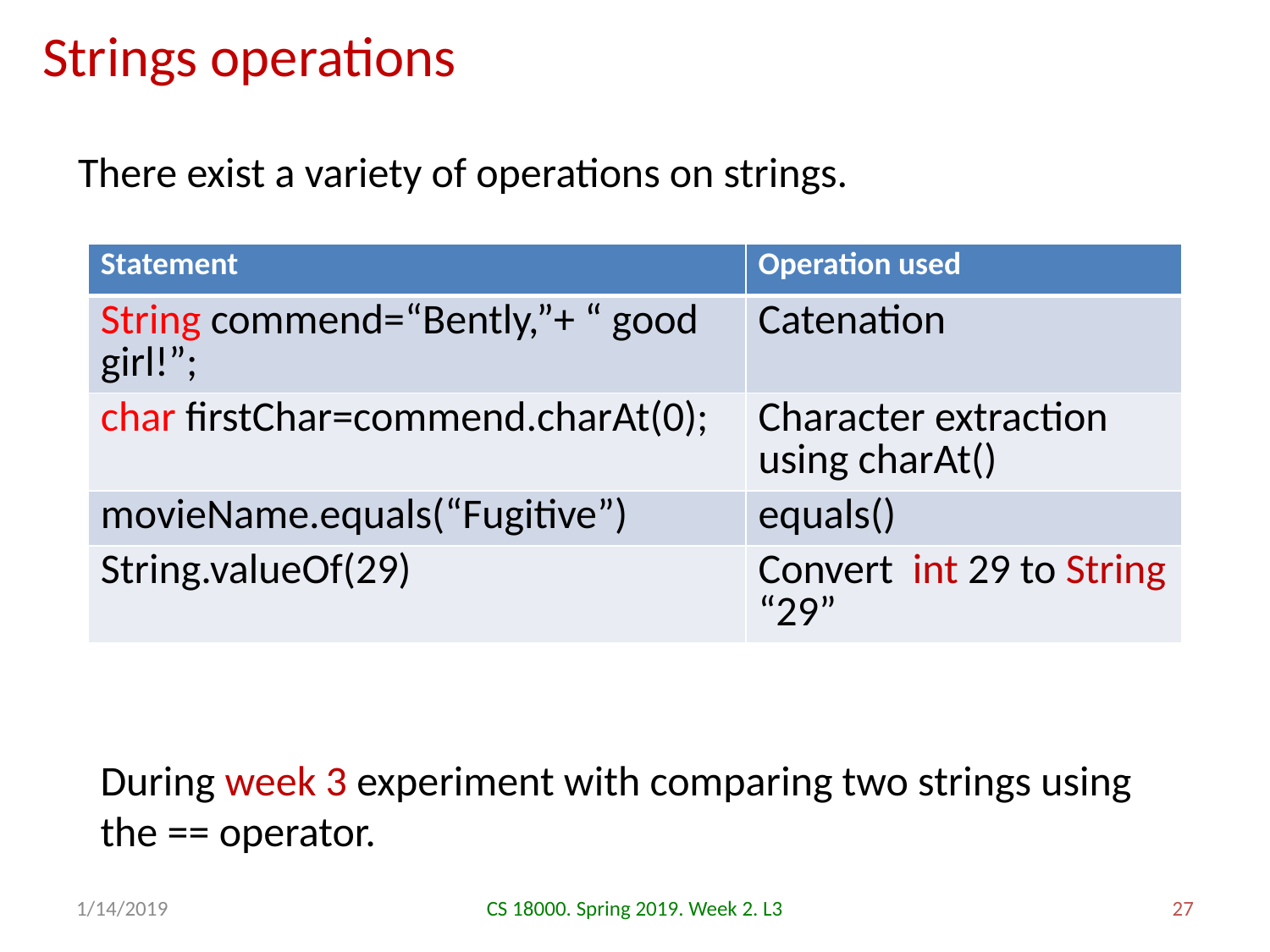

# Strings operations
There exist a variety of operations on strings.
| Statement | Operation used |
| --- | --- |
| String commend=“Bently,”+ “ good girl!”; | Catenation |
| char firstChar=commend.charAt(0); | Character extraction using charAt() |
| movieName.equals(“Fugitive”) | equals() |
| String.valueOf(29) | Convert int 29 to String “29” |
During week 3 experiment with comparing two strings using
the == operator.
1/14/2019
CS 18000. Spring 2019. Week 2. L3
27